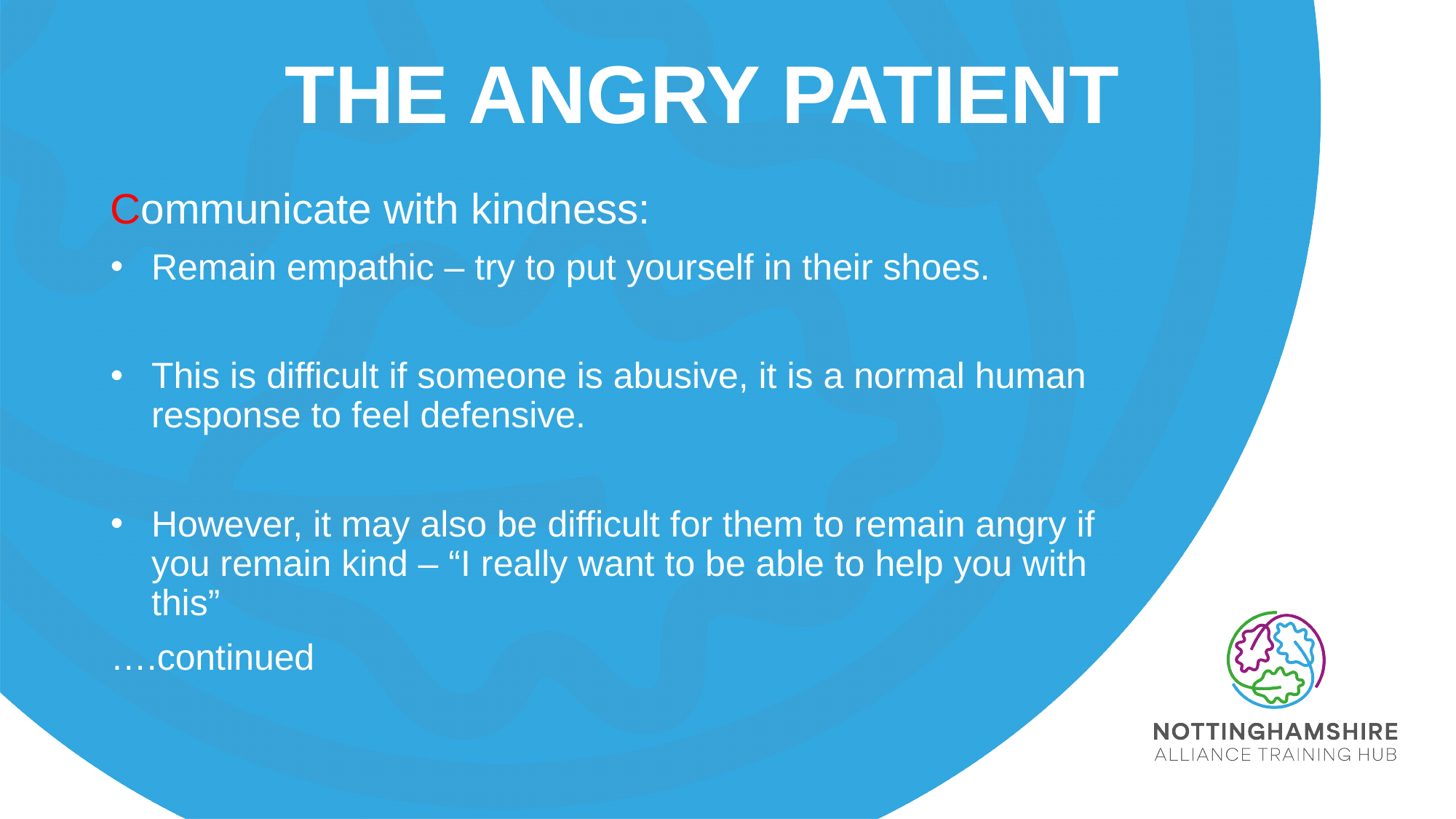

# The Angry patient
Communicate with kindness:
Remain empathic – try to put yourself in their shoes.

This is difficult if someone is abusive, it is a normal human response to feel defensive.

However, it may also be difficult for them to remain angry if you remain kind – “I really want to be able to help you with this”
….continued